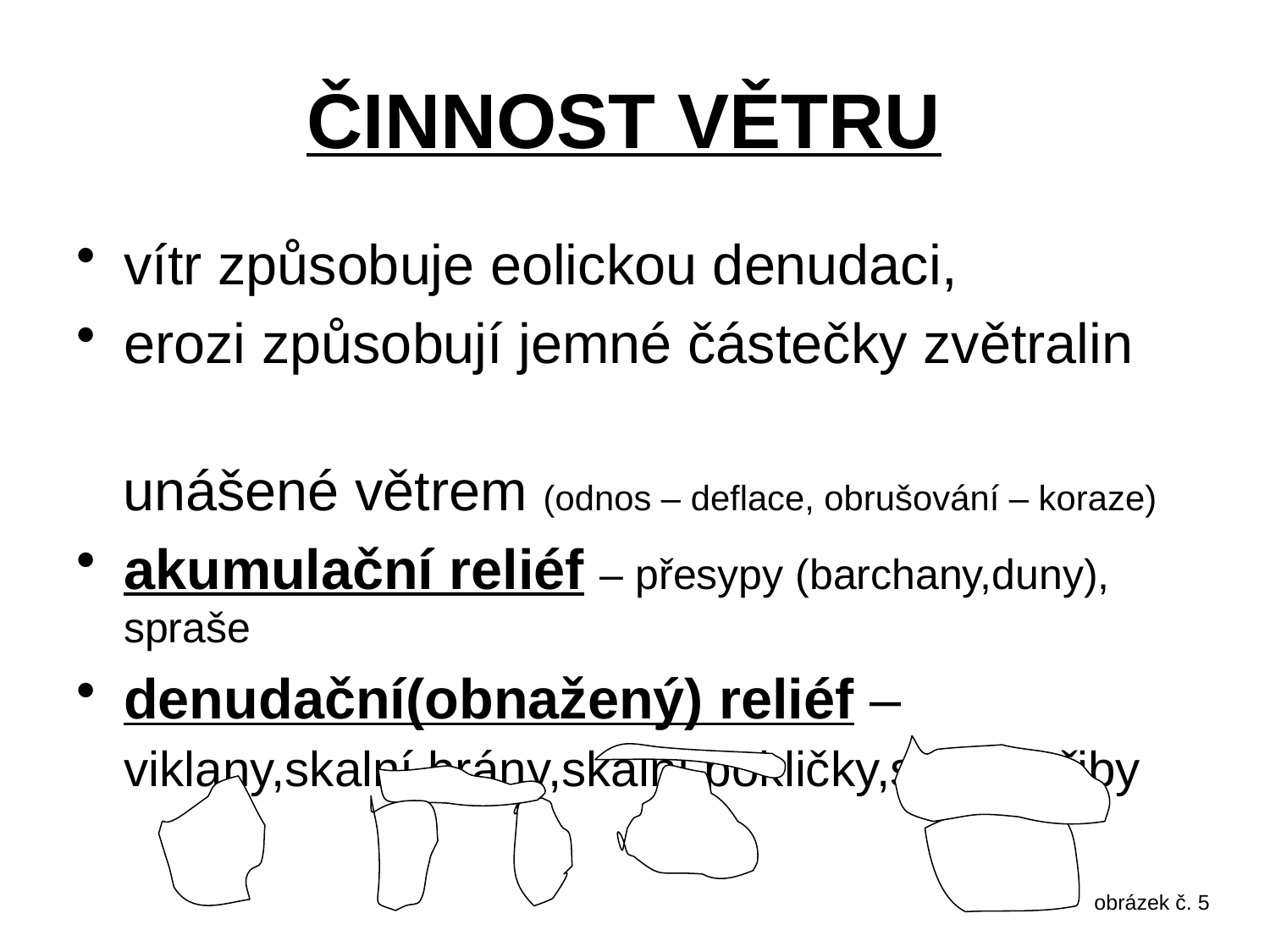

# ČINNOST VĚTRU
vítr způsobuje eolickou denudaci,
erozi způsobují jemné částečky zvětralin
   unášené větrem (odnos – deflace, obrušování – koraze)
akumulační reliéf – přesypy (barchany,duny), spraše
denudační(obnažený) reliéf – viklany,skalní brány,skalní pokličky,skalní hřiby

obrázek č. 5